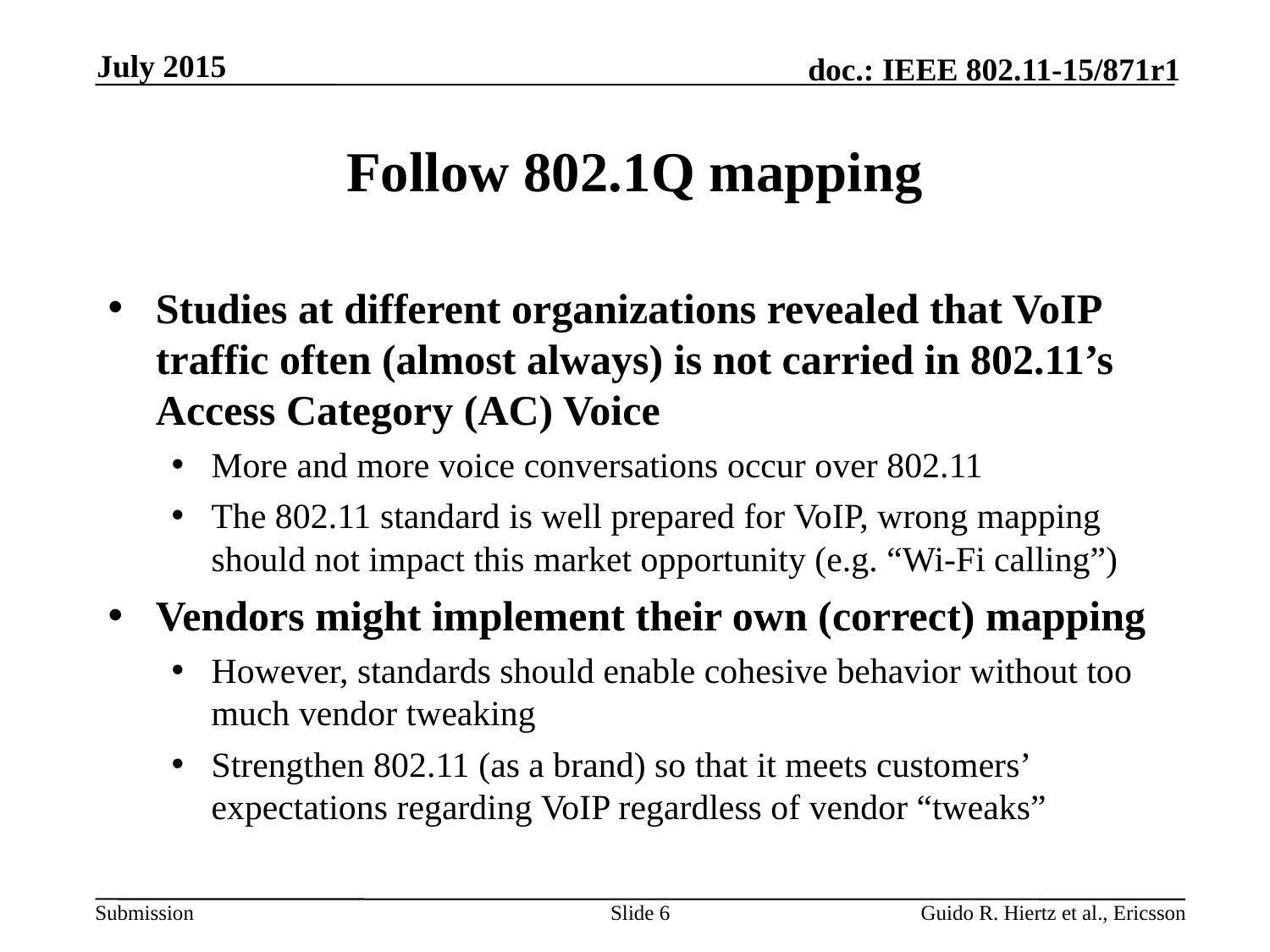

July 2015
# Follow 802.1Q mapping
Studies at different organizations revealed that VoIP traffic often (almost always) is not carried in 802.11’s Access Category (AC) Voice
More and more voice conversations occur over 802.11
The 802.11 standard is well prepared for VoIP, wrong mapping should not impact this market opportunity (e.g. “Wi-Fi calling”)
Vendors might implement their own (correct) mapping
However, standards should enable cohesive behavior without too much vendor tweaking
Strengthen 802.11 (as a brand) so that it meets customers’ expectations regarding VoIP regardless of vendor “tweaks”
Slide 6
Guido R. Hiertz et al., Ericsson